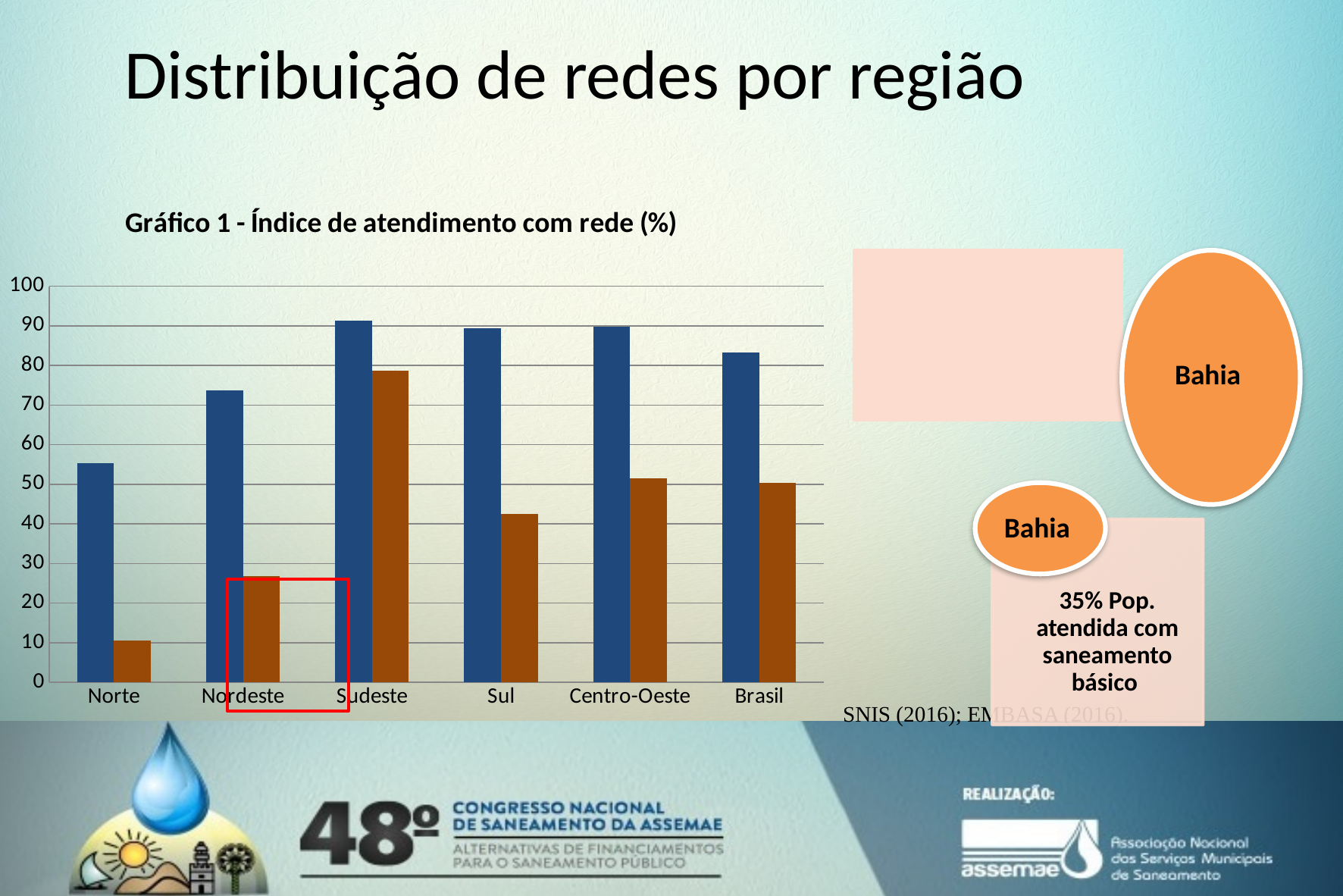

Distribuição de redes por região
#

### Chart: Gráfico 1 - Índice de atendimento com rede (%)

| Category | Água | Esgoto |
|---|---|---|
| Norte | 55.4 | 10.5 |
| Nordeste | 73.6 | 26.8 |
| Sudeste | 91.2 | 78.6 |
| Sul | 89.4 | 42.5 |
| Centro-Oeste | 89.7 | 51.5 |
| Brasil | 83.3 | 50.3 |
Bahia
35% Pop. atendida com saneamento básico

35% Pop. atendida com saneamento básico
Bahia

SNIS (2016); EMBASA (2016).